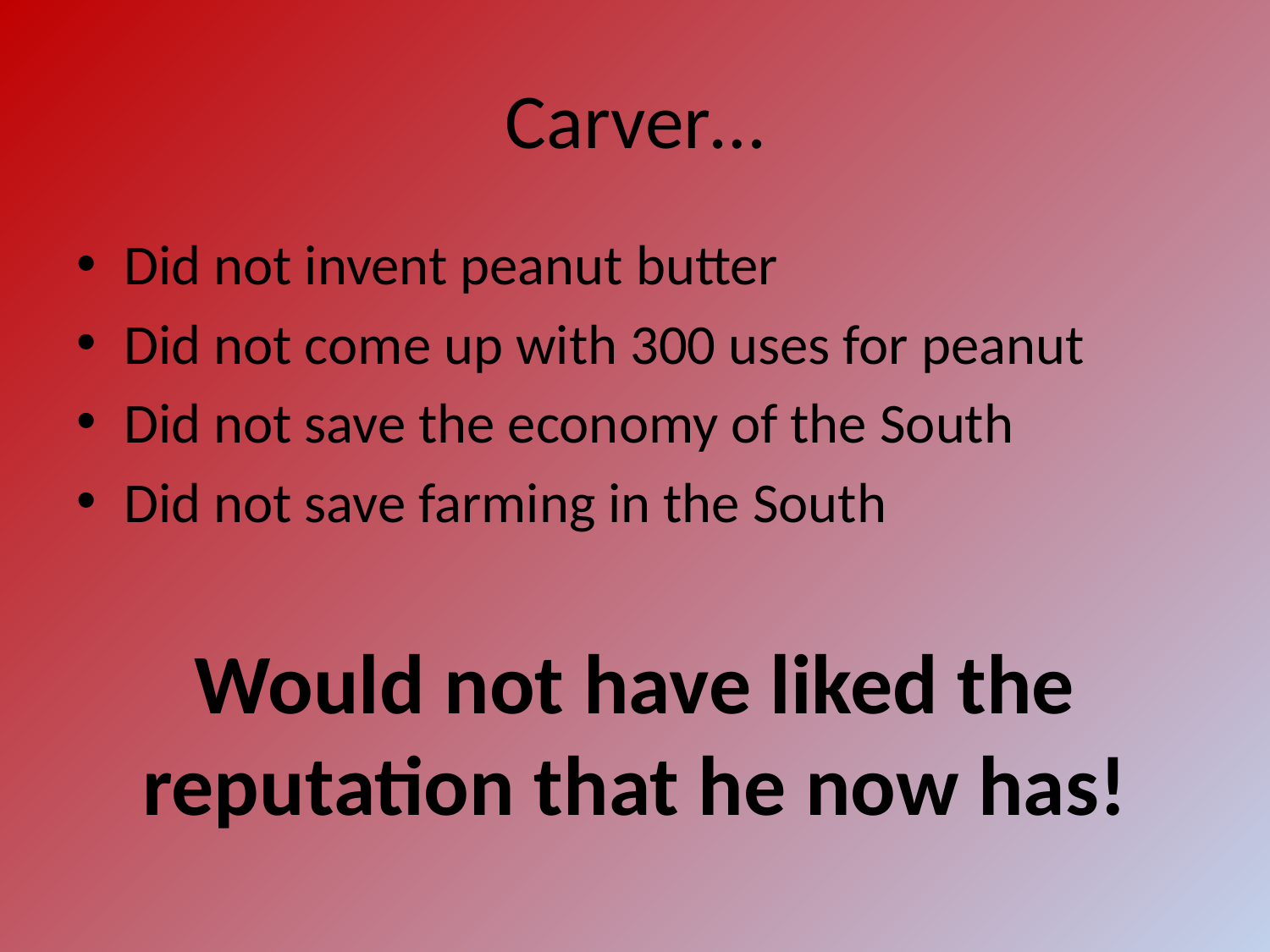

# Carver…
Did not invent peanut butter
Did not come up with 300 uses for peanut
Did not save the economy of the South
Did not save farming in the South

Would not have liked the reputation that he now has!